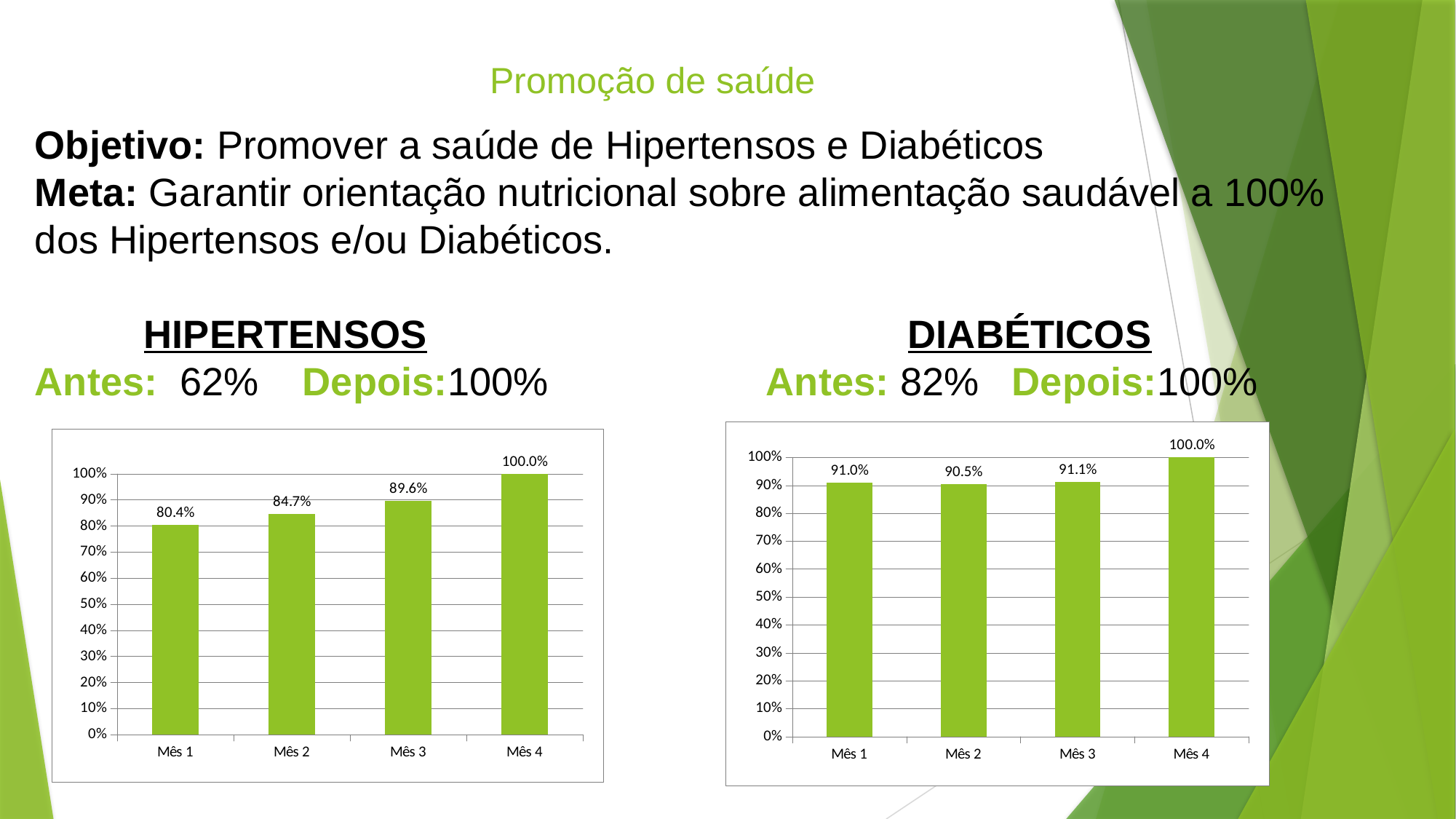

Promoção de saúde
Objetivo: Promover a saúde de Hipertensos e Diabéticos
Meta: Garantir orientação nutricional sobre alimentação saudável a 100% dos Hipertensos e/ou Diabéticos.

HIPERTENSOS					DIABÉTICOS
Antes:  62%    Depois:100%	                 Antes: 82%   Depois:100%

### Chart

| Category | Proporção de diabéticos com orientação nutricional sobre alimentação saudável |
|---|---|
| Mês 1 | 0.91 |
| Mês 2 | 0.9052924791086351 |
| Mês 3 | 0.9113636363636366 |
| Mês 4 | 1.0 |

### Chart

| Category | Proporção de hipertensos com orientação nutricional sobre alimentação saudável |
|---|---|
| Mês 1 | 0.8036253776435057 |
| Mês 2 | 0.8473080317740512 |
| Mês 3 | 0.8963058976020744 |
| Mês 4 | 1.0 |